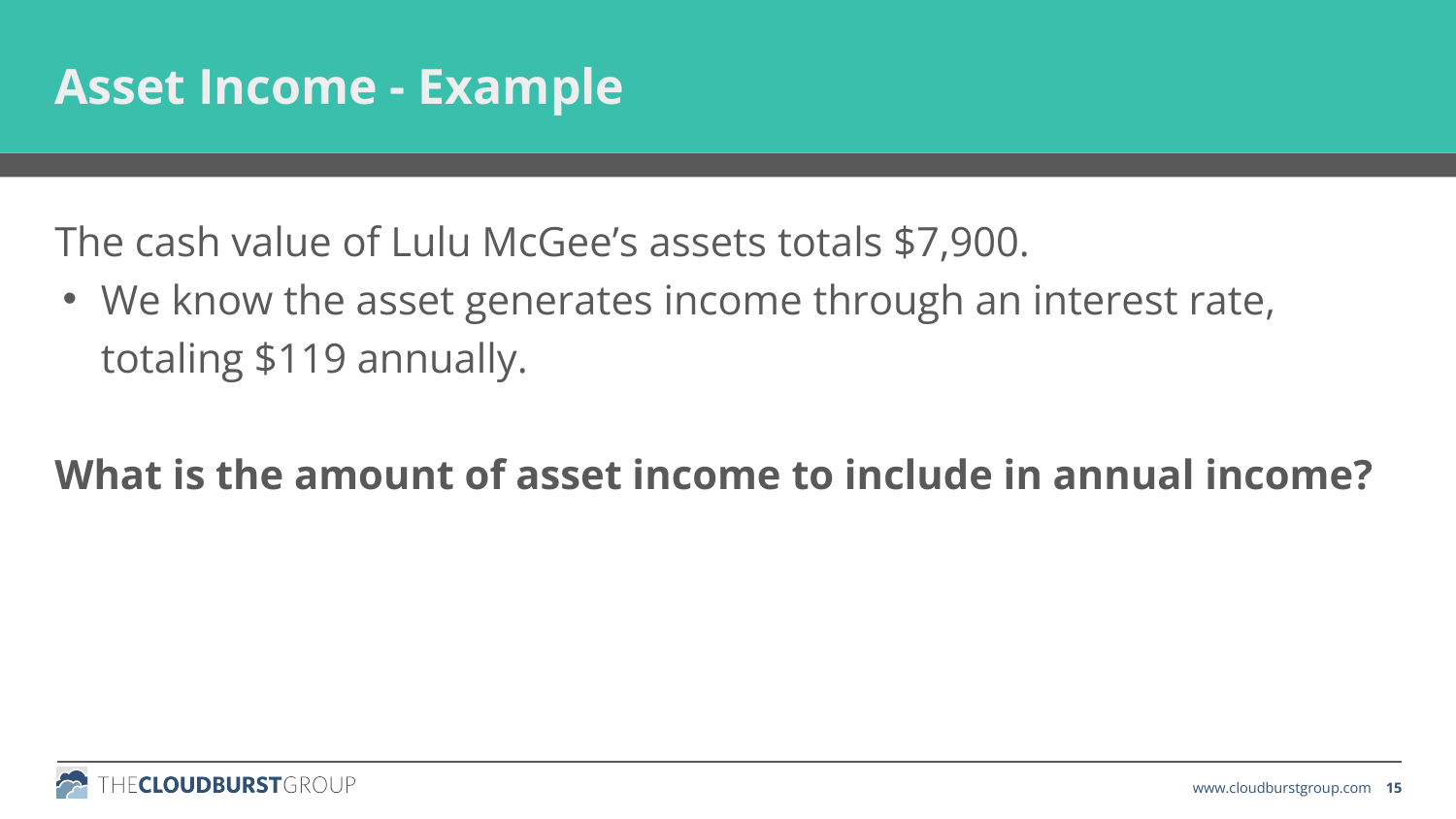

Asset Income - Example
The cash value of Lulu McGee’s assets totals $7,900.
We know the asset generates income through an interest rate, totaling $119 annually.

What is the amount of asset income to include in annual income?